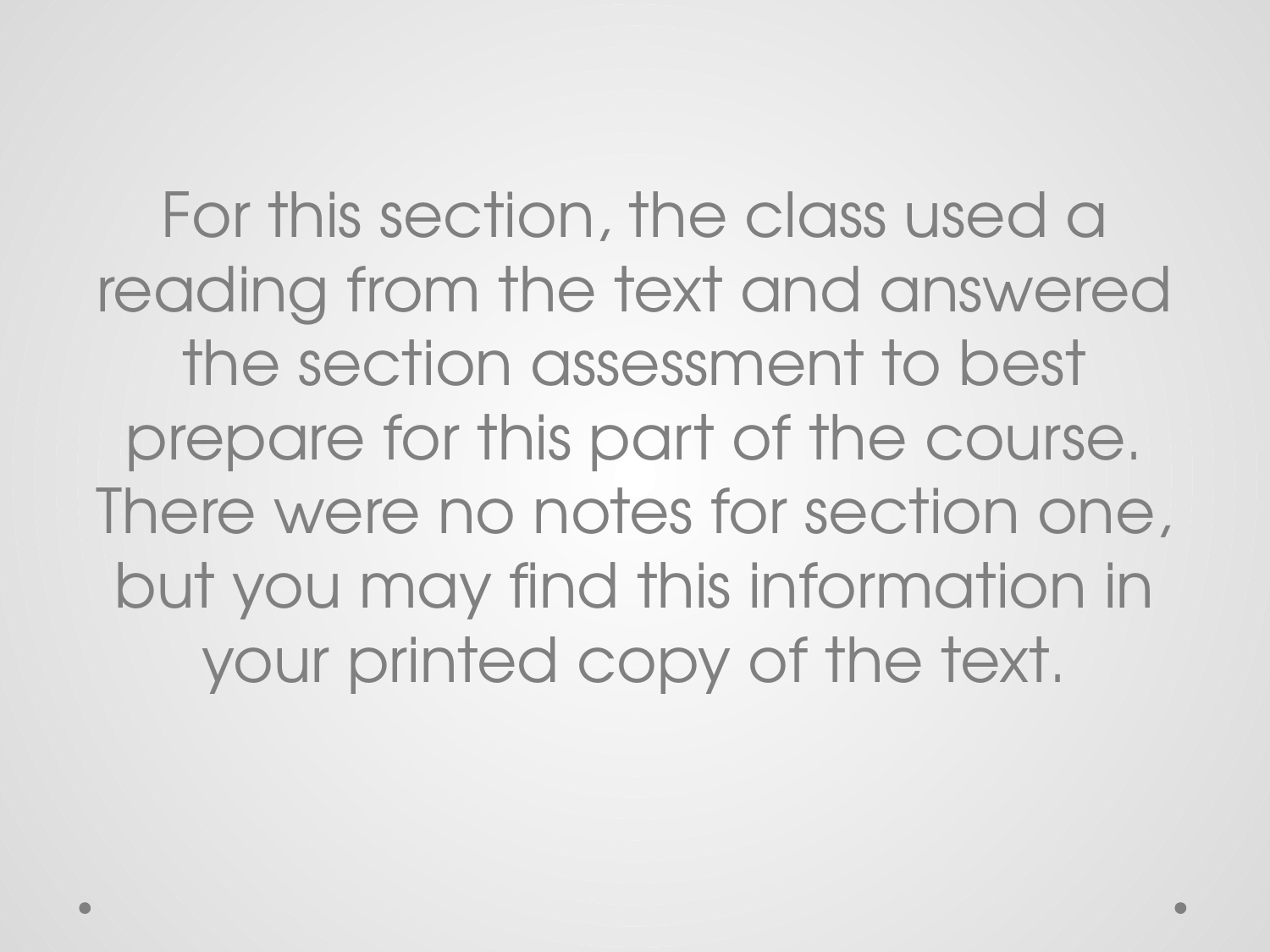

For this section, the class used a reading from the text and answered the section assessment to best prepare for this part of the course. There were no notes for section one, but you may find this information in your printed copy of the text.